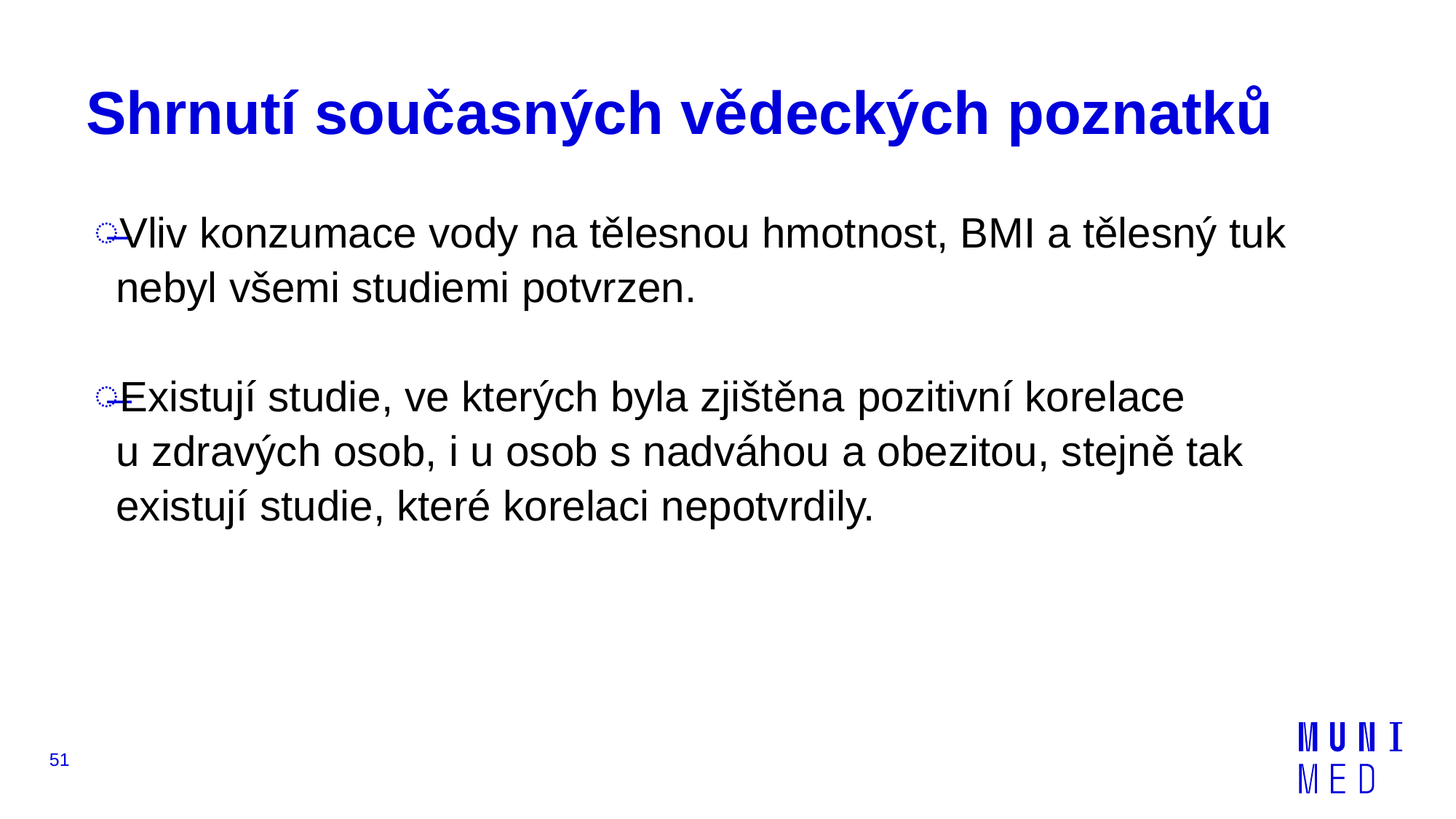

# Shrnutí současných vědeckých poznatků
Vliv konzumace vody na tělesnou hmotnost, BMI a tělesný tuk nebyl všemi studiemi potvrzen.

Existují studie, ve kterých byla zjištěna pozitivní korelace
u zdravých osob, i u osob s nadváhou a obezitou, stejně tak existují studie, které korelaci nepotvrdily.
51